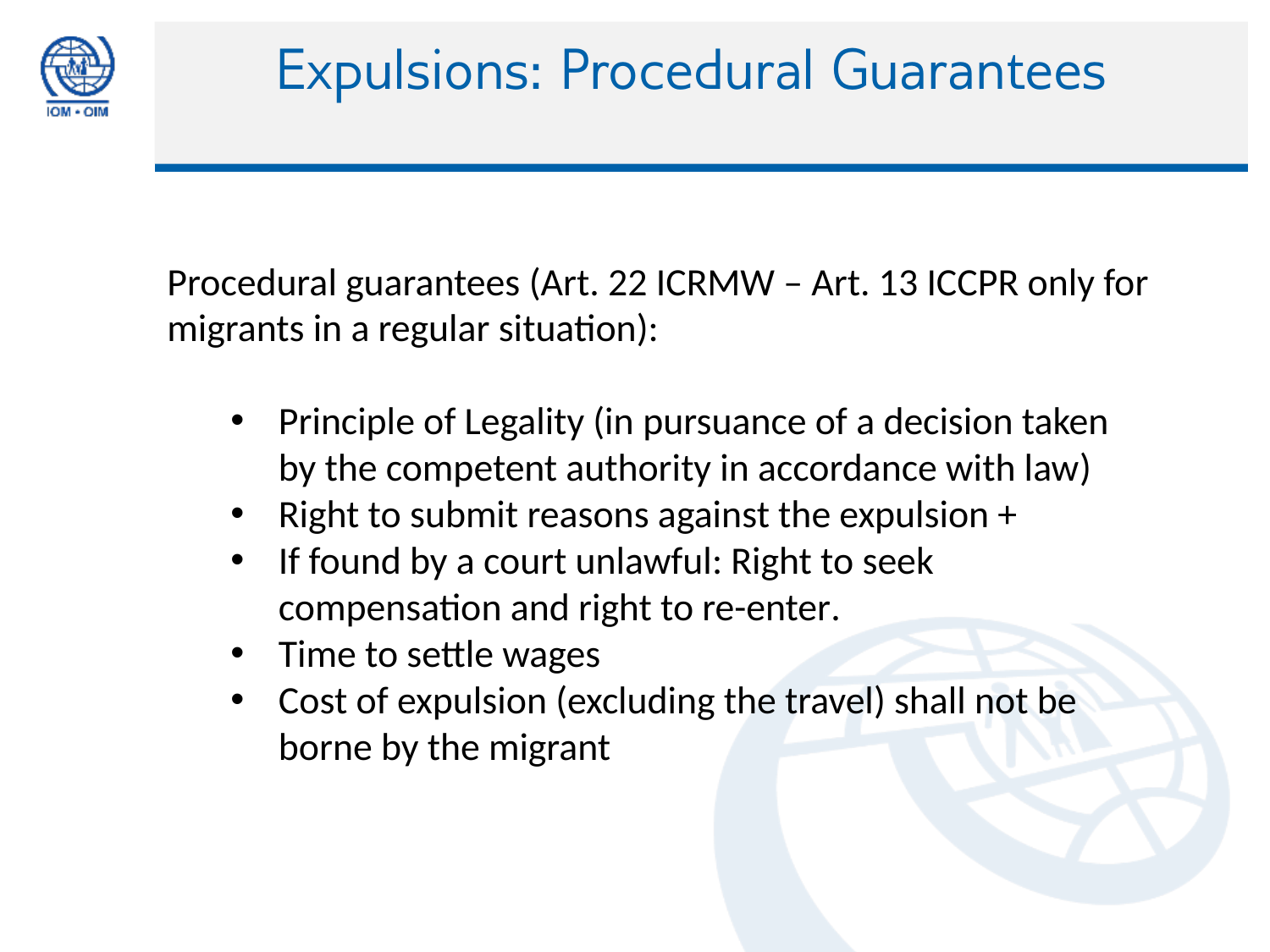

# Expulsions: Procedural Guarantees
Procedural guarantees (Art. 22 ICRMW – Art. 13 ICCPR only for migrants in a regular situation):

Principle of Legality (in pursuance of a decision taken by the competent authority in accordance with law)
Right to submit reasons against the expulsion +
If found by a court unlawful: Right to seek compensation and right to re-enter.
Time to settle wages
Cost of expulsion (excluding the travel) shall not be borne by the migrant